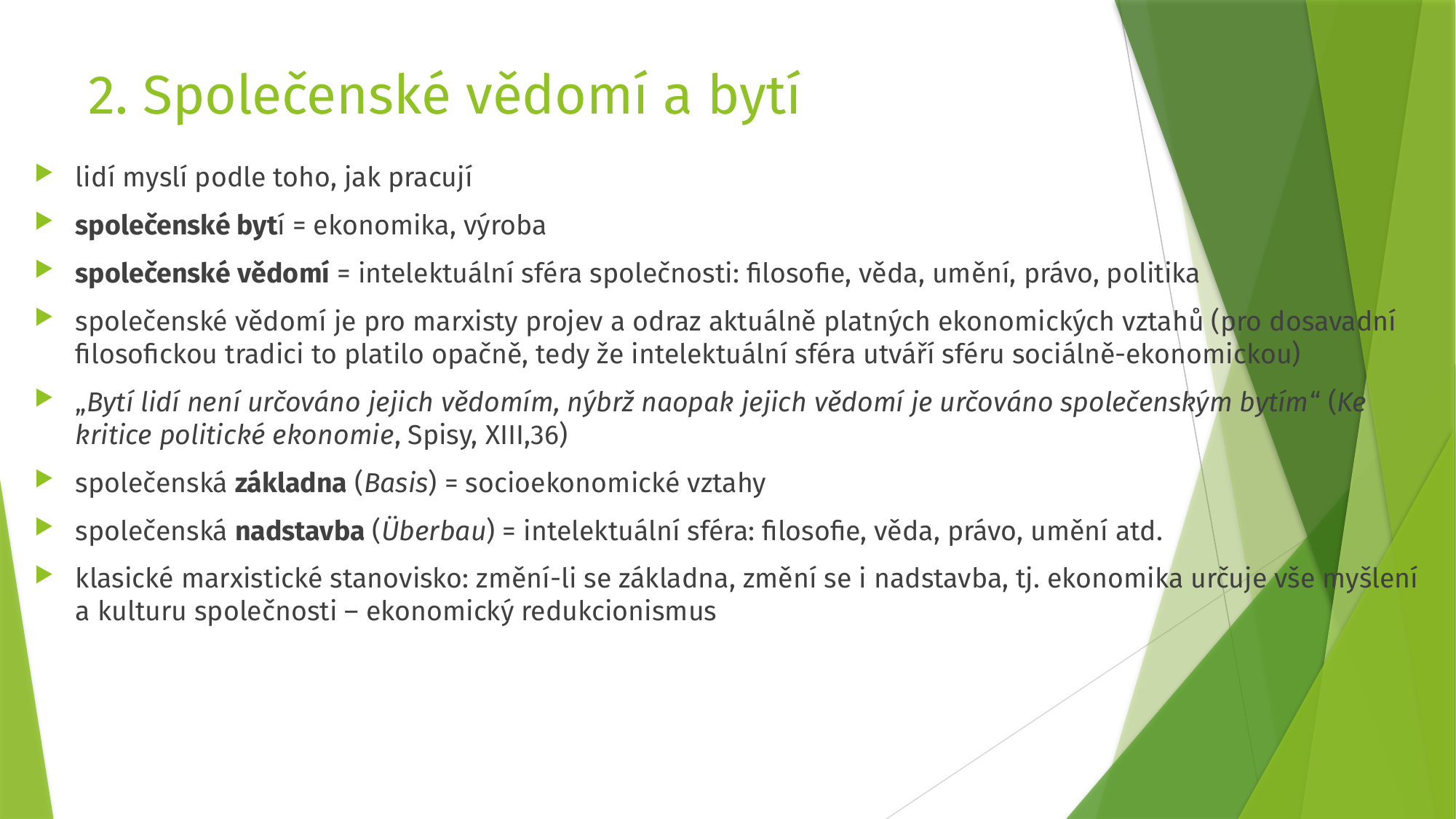

# 2. Společenské vědomí a bytí
lidí myslí podle toho, jak pracují
společenské bytí = ekonomika, výroba
společenské vědomí = intelektuální sféra společnosti: filosofie, věda, umění, právo, politika
společenské vědomí je pro marxisty projev a odraz aktuálně platných ekonomických vztahů (pro dosavadní filosofickou tradici to platilo opačně, tedy že intelektuální sféra utváří sféru sociálně-ekonomickou)
„Bytí lidí není určováno jejich vědomím, nýbrž naopak jejich vědomí je určováno společenským bytím“ (Ke kritice politické ekonomie, Spisy, XIII,36)
společenská základna (Basis) = socioekonomické vztahy
společenská nadstavba (Überbau) = intelektuální sféra: filosofie, věda, právo, umění atd.
klasické marxistické stanovisko: změní-li se základna, změní se i nadstavba, tj. ekonomika určuje vše myšlení a kulturu společnosti – ekonomický redukcionismus